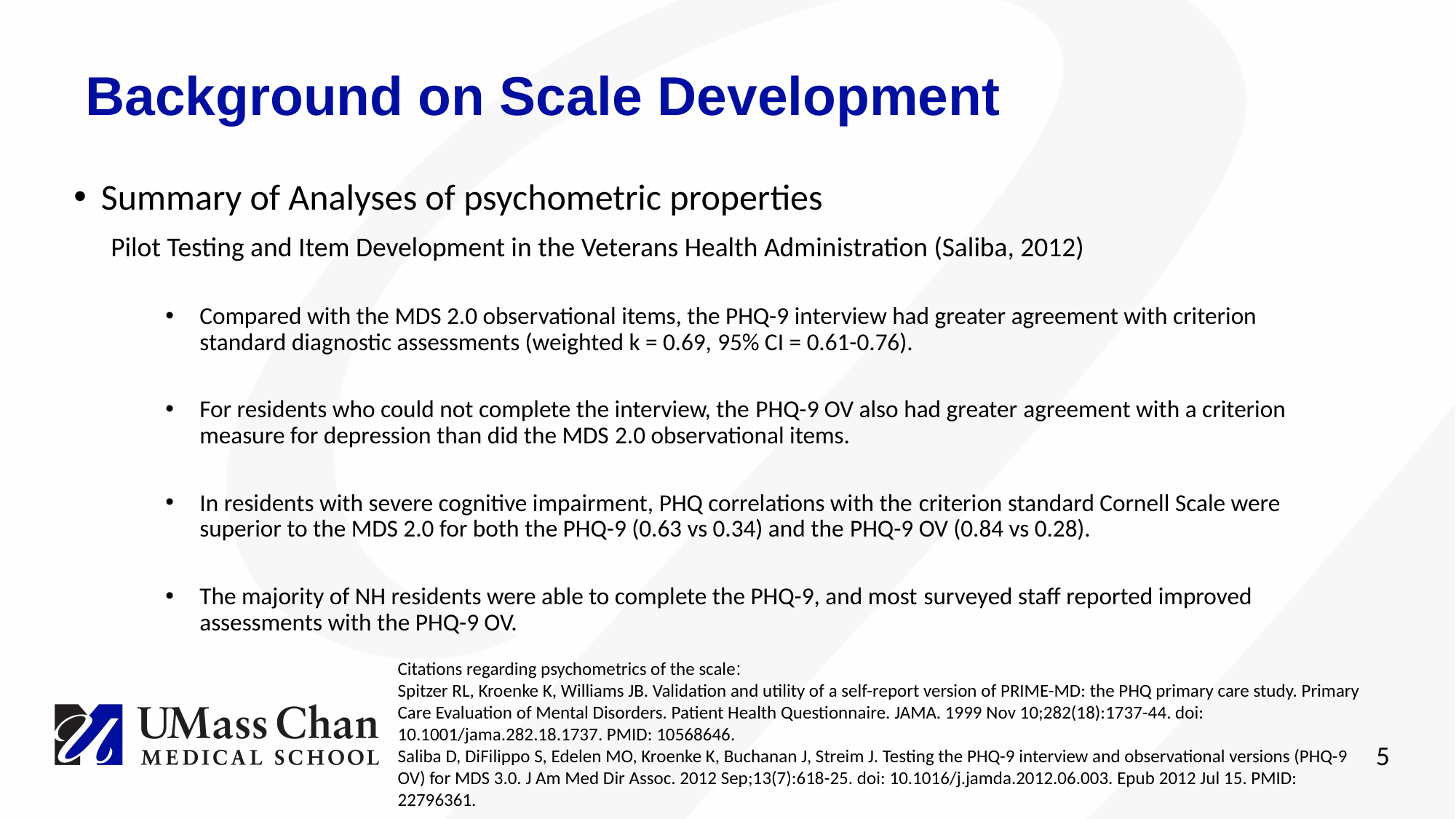

Background on Scale Development
Summary of Analyses of psychometric properties

Pilot Testing and Item Development in the Veterans Health Administration (Saliba, 2012)

Compared with the MDS 2.0 observational items, the PHQ-9 interview had greater agreement with criterion standard diagnostic assessments (weighted k = 0.69, 95% CI = 0.61-0.76).

For residents who could not complete the interview, the PHQ-9 OV also had greater agreement with a criterion measure for depression than did the MDS 2.0 observational items.

In residents with severe cognitive impairment, PHQ correlations with the criterion standard Cornell Scale were superior to the MDS 2.0 for both the PHQ-9 (0.63 vs 0.34) and the PHQ-9 OV (0.84 vs 0.28).

The majority of NH residents were able to complete the PHQ-9, and most surveyed staff reported improved assessments with the PHQ-9 OV.
Citations regarding psychometrics of the scale:
Spitzer RL, Kroenke K, Williams JB. Validation and utility of a self-report version of PRIME-MD: the PHQ primary care study. Primary Care Evaluation of Mental Disorders. Patient Health Questionnaire. JAMA. 1999 Nov 10;282(18):1737-44. doi: 10.1001/jama.282.18.1737. PMID: 10568646.
Saliba D, DiFilippo S, Edelen MO, Kroenke K, Buchanan J, Streim J. Testing the PHQ-9 interview and observational versions (PHQ-9 OV) for MDS 3.0. J Am Med Dir Assoc. 2012 Sep;13(7):618-25. doi: 10.1016/j.jamda.2012.06.003. Epub 2012 Jul 15. PMID: 22796361.